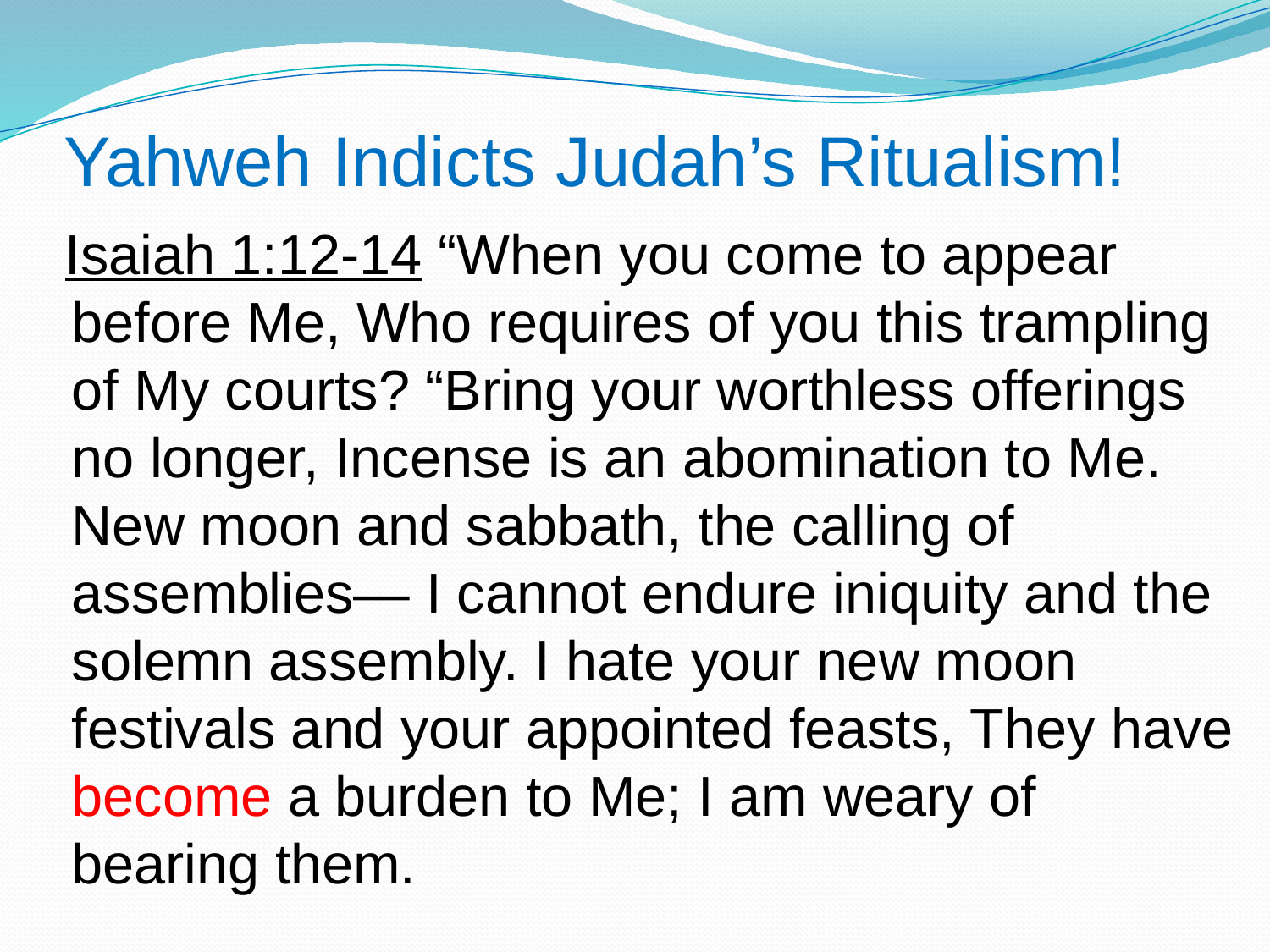

# Yahweh Indicts Judah’s Ritualism!
  Isaiah 1:12-14 “When you come to appear before Me, Who requires of you this trampling of My courts? “Bring your worthless offerings no longer, Incense is an abomination to Me. New moon and sabbath, the calling of assemblies— I cannot endure iniquity and the solemn assembly. I hate your new moon festivals and your appointed feasts, They have become a burden to Me; I am weary of bearing them.